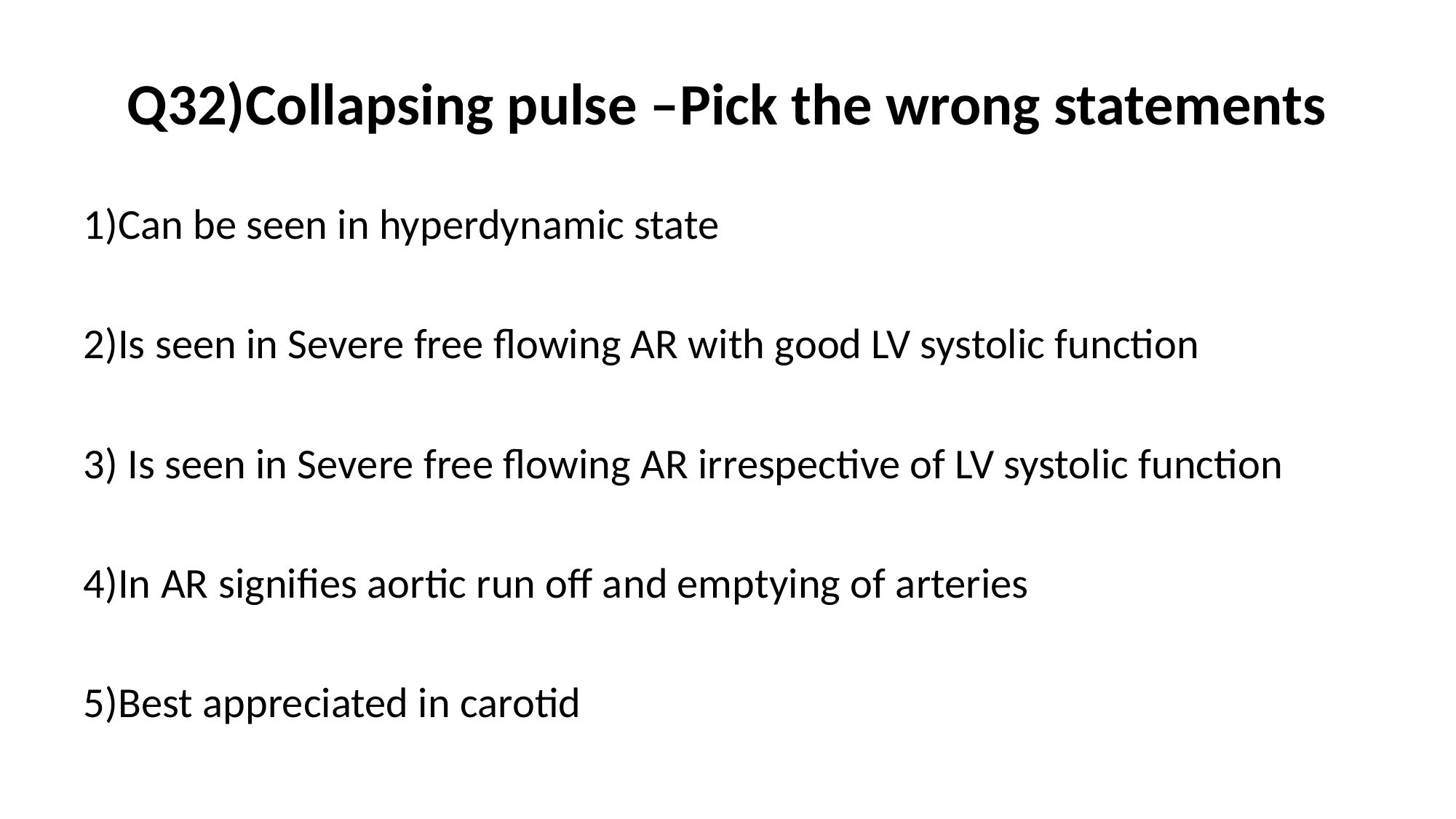

# Q32)Collapsing pulse –Pick the wrong statements
1)Can be seen in hyperdynamic state

2)Is seen in Severe free flowing AR with good LV systolic function

3) Is seen in Severe free flowing AR irrespective of LV systolic function

4)In AR signifies aortic run off and emptying of arteries

5)Best appreciated in carotid